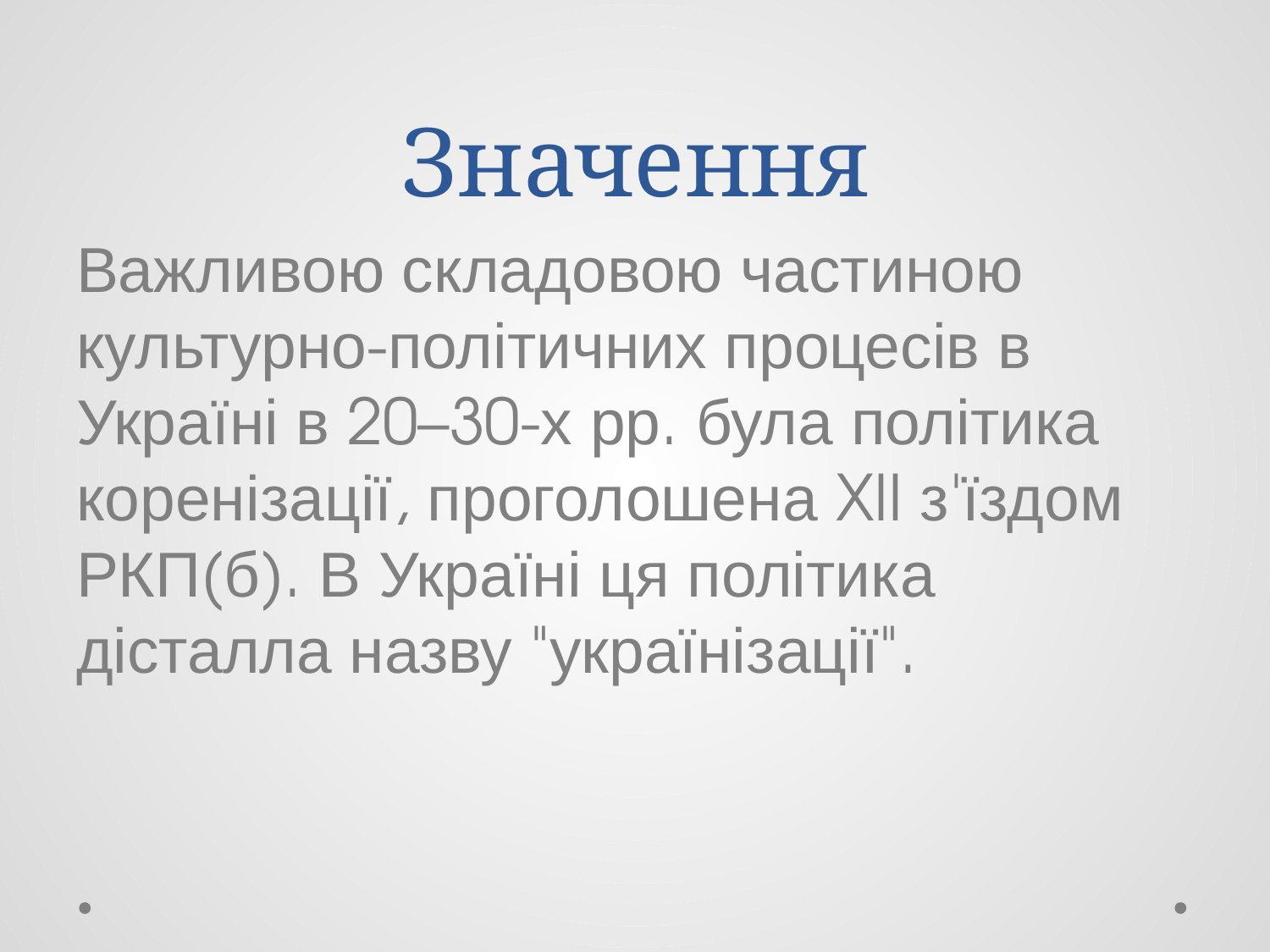

# Значення
Важливою складовою частиною культурно-політичних процесів в Україні в 20–30-х рр. була політика коренізації, проголошена XII з'їздом РКП(б). В Україні ця політика дісталла назву "українізації".